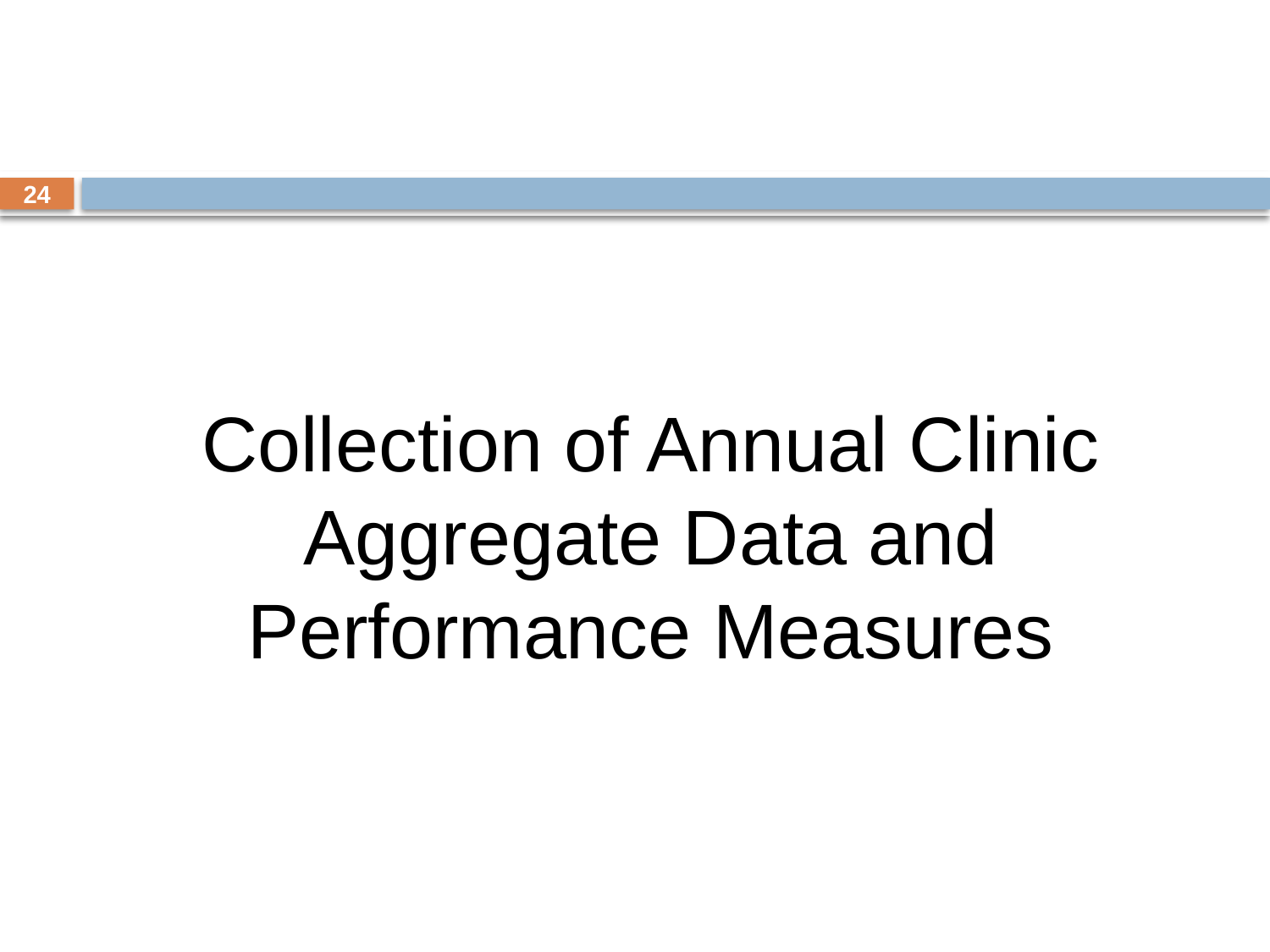

24
Collection of Annual Clinic Aggregate Data and Performance Measures